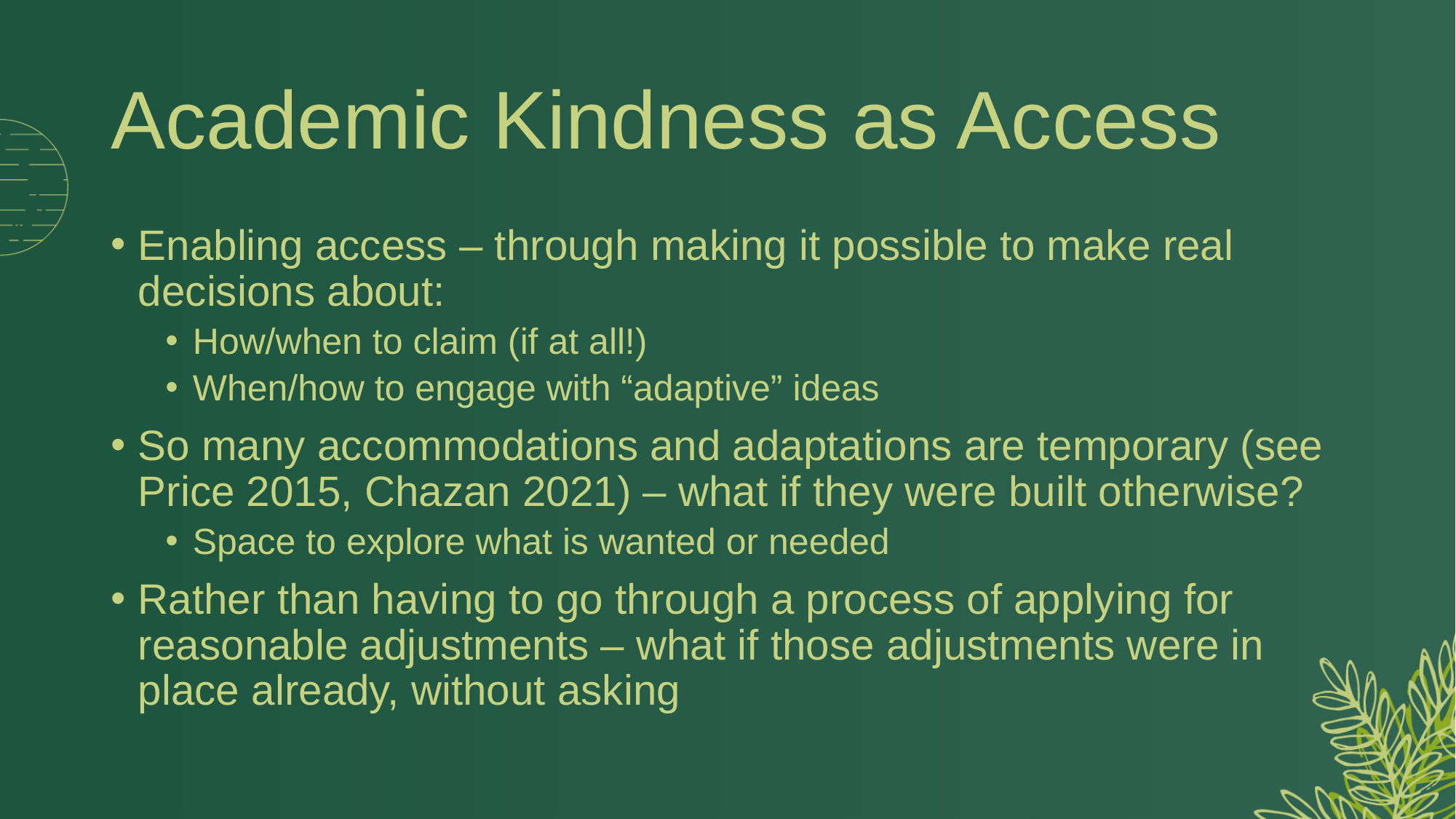

# Academic Kindness as Access
Enabling access – through making it possible to make real decisions about:
How/when to claim (if at all!)
When/how to engage with “adaptive” ideas
So many accommodations and adaptations are temporary (see Price 2015, Chazan 2021) – what if they were built otherwise?
Space to explore what is wanted or needed
Rather than having to go through a process of applying for reasonable adjustments – what if those adjustments were in place already, without asking